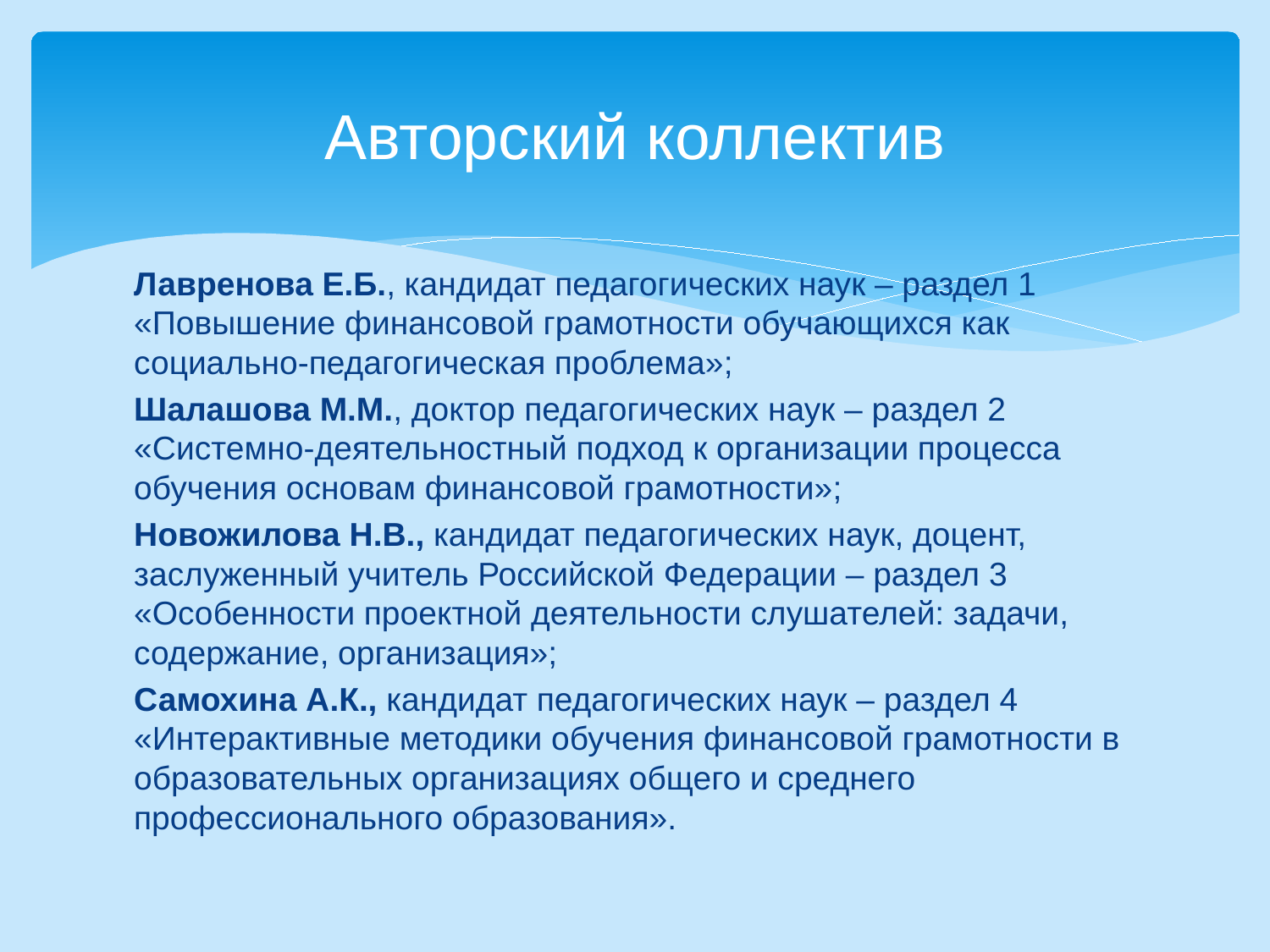

# Авторский коллектив
Лавренова Е.Б., кандидат педагогических наук – раздел 1 «Повышение финансовой грамотности обучающихся как социально-педагогическая проблема»;
Шалашова М.М., доктор педагогических наук – раздел 2 «Системно-деятельностный подход к организации процесса обучения основам финансовой грамотности»;
Новожилова Н.В., кандидат педагогических наук, доцент, заслуженный учитель Российской Федерации – раздел 3 «Особенности проектной деятельности слушателей: задачи, содержание, организация»;
Самохина А.К., кандидат педагогических наук – раздел 4 «Интерактивные методики обучения финансовой грамотности в образовательных организациях общего и среднего профессионального образования».